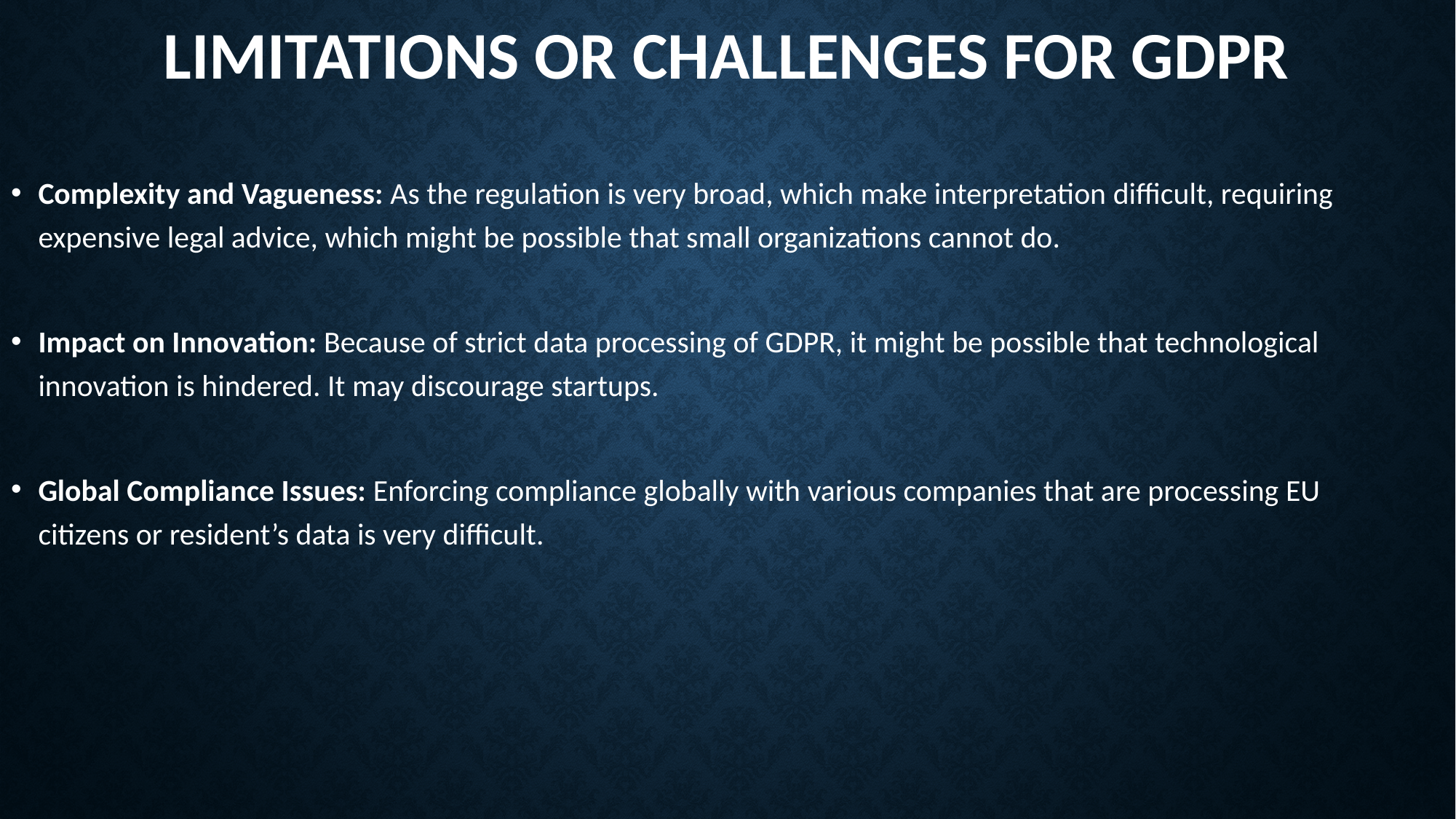

# Limitations or challenges for gdpr
Complexity and Vagueness: As the regulation is very broad, which make interpretation difficult, requiring expensive legal advice, which might be possible that small organizations cannot do.

Impact on Innovation: Because of strict data processing of GDPR, it might be possible that technological innovation is hindered. It may discourage startups.

Global Compliance Issues: Enforcing compliance globally with various companies that are processing EU citizens or resident’s data is very difficult.